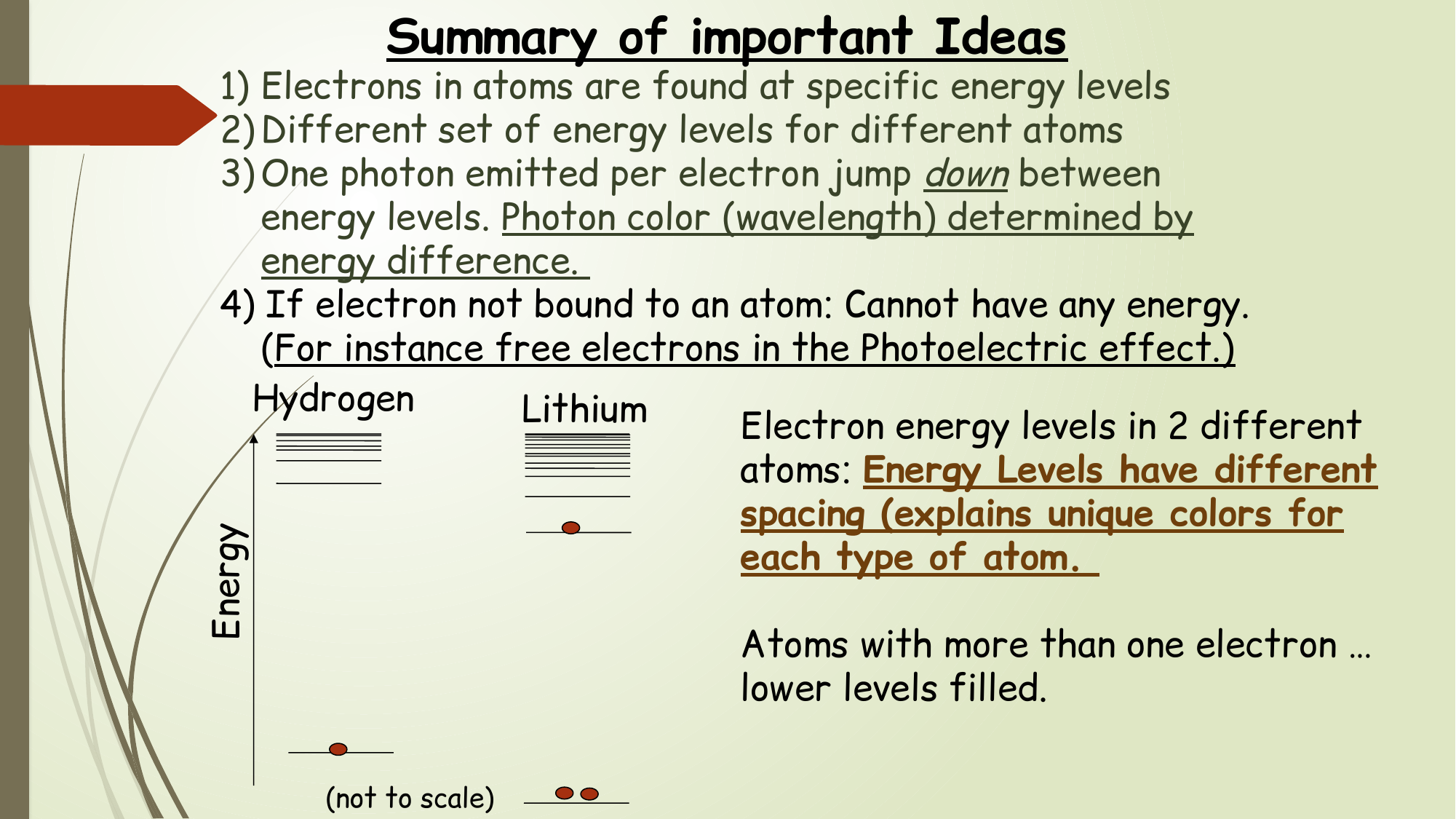

Summary of important Ideas
Electrons in atoms are found at specific energy levels
Different set of energy levels for different atoms
One photon emitted per electron jump down between energy levels. Photon color (wavelength) determined by energy difference.
4) If electron not bound to an atom: Cannot have any energy.
	(For instance free electrons in the Photoelectric effect.)
Hydrogen
Lithium
Electron energy levels in 2 different atoms: Energy Levels have different spacing (explains unique colors for each type of atom.

Atoms with more than one electron … lower levels filled.

Energy

(not to scale)